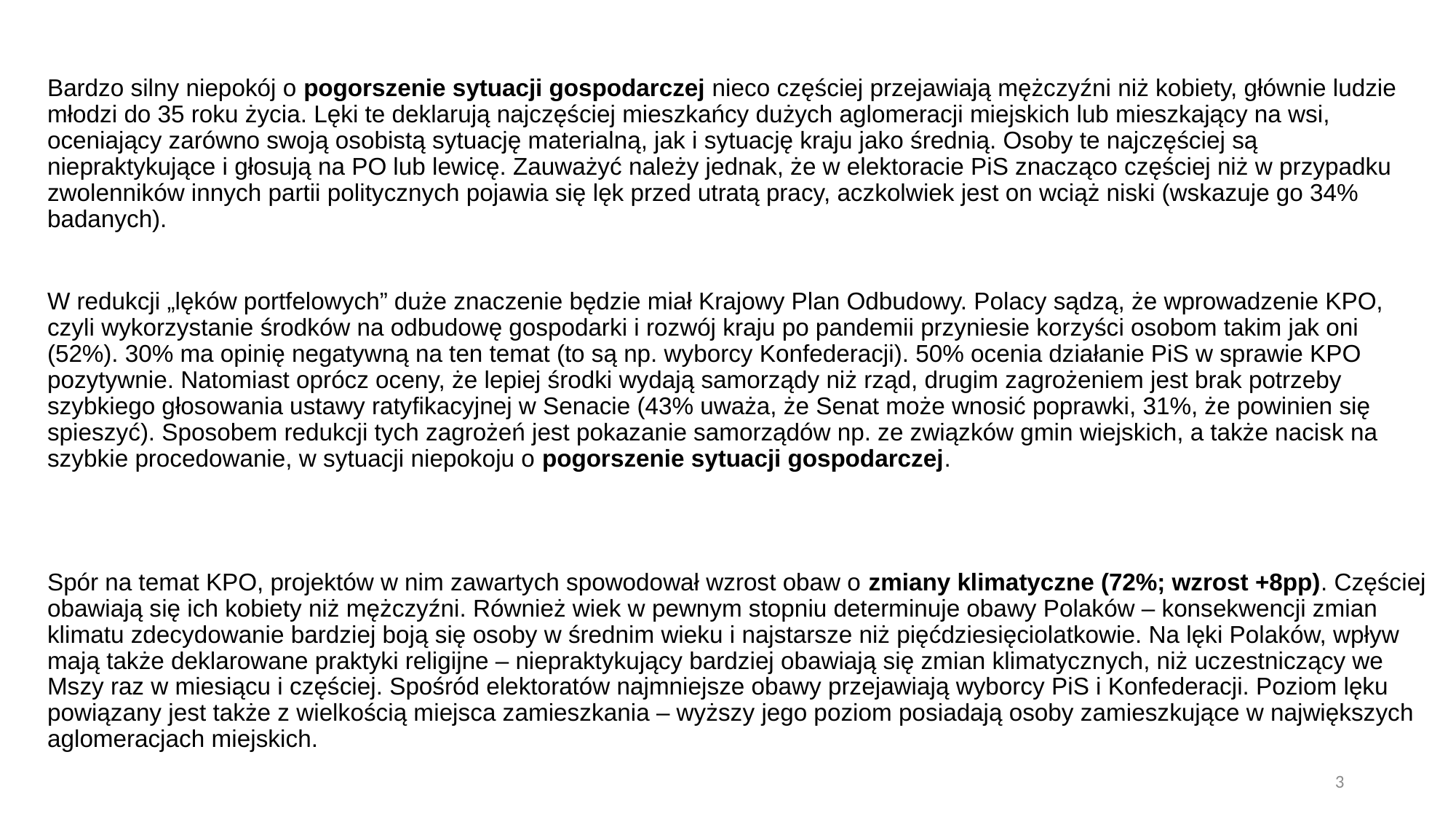

Bardzo silny niepokój o pogorszenie sytuacji gospodarczej nieco częściej przejawiają mężczyźni niż kobiety, głównie ludzie młodzi do 35 roku życia. Lęki te deklarują najczęściej mieszkańcy dużych aglomeracji miejskich lub mieszkający na wsi, oceniający zarówno swoją osobistą sytuację materialną, jak i sytuację kraju jako średnią. Osoby te najczęściej są niepraktykujące i głosują na PO lub lewicę. Zauważyć należy jednak, że w elektoracie PiS znacząco częściej niż w przypadku zwolenników innych partii politycznych pojawia się lęk przed utratą pracy, aczkolwiek jest on wciąż niski (wskazuje go 34% badanych).

W redukcji „lęków portfelowych” duże znaczenie będzie miał Krajowy Plan Odbudowy. Polacy sądzą, że wprowadzenie KPO, czyli wykorzystanie środków na odbudowę gospodarki i rozwój kraju po pandemii przyniesie korzyści osobom takim jak oni (52%). 30% ma opinię negatywną na ten temat (to są np. wyborcy Konfederacji). 50% ocenia działanie PiS w sprawie KPO pozytywnie. Natomiast oprócz oceny, że lepiej środki wydają samorządy niż rząd, drugim zagrożeniem jest brak potrzeby szybkiego głosowania ustawy ratyfikacyjnej w Senacie (43% uważa, że Senat może wnosić poprawki, 31%, że powinien się spieszyć). Sposobem redukcji tych zagrożeń jest pokazanie samorządów np. ze związków gmin wiejskich, a także nacisk na szybkie procedowanie, w sytuacji niepokoju o pogorszenie sytuacji gospodarczej.

Spór na temat KPO, projektów w nim zawartych spowodował wzrost obaw o zmiany klimatyczne (72%; wzrost +8pp). Częściej obawiają się ich kobiety niż mężczyźni. Również wiek w pewnym stopniu determinuje obawy Polaków – konsekwencji zmian klimatu zdecydowanie bardziej boją się osoby w średnim wieku i najstarsze niż pięćdziesięciolatkowie. Na lęki Polaków, wpływ mają także deklarowane praktyki religijne – niepraktykujący bardziej obawiają się zmian klimatycznych, niż uczestniczący we Mszy raz w miesiącu i częściej. Spośród elektoratów najmniejsze obawy przejawiają wyborcy PiS i Konfederacji. Poziom lęku powiązany jest także z wielkością miejsca zamieszkania – wyższy jego poziom posiadają osoby zamieszkujące w największych aglomeracjach miejskich.

3